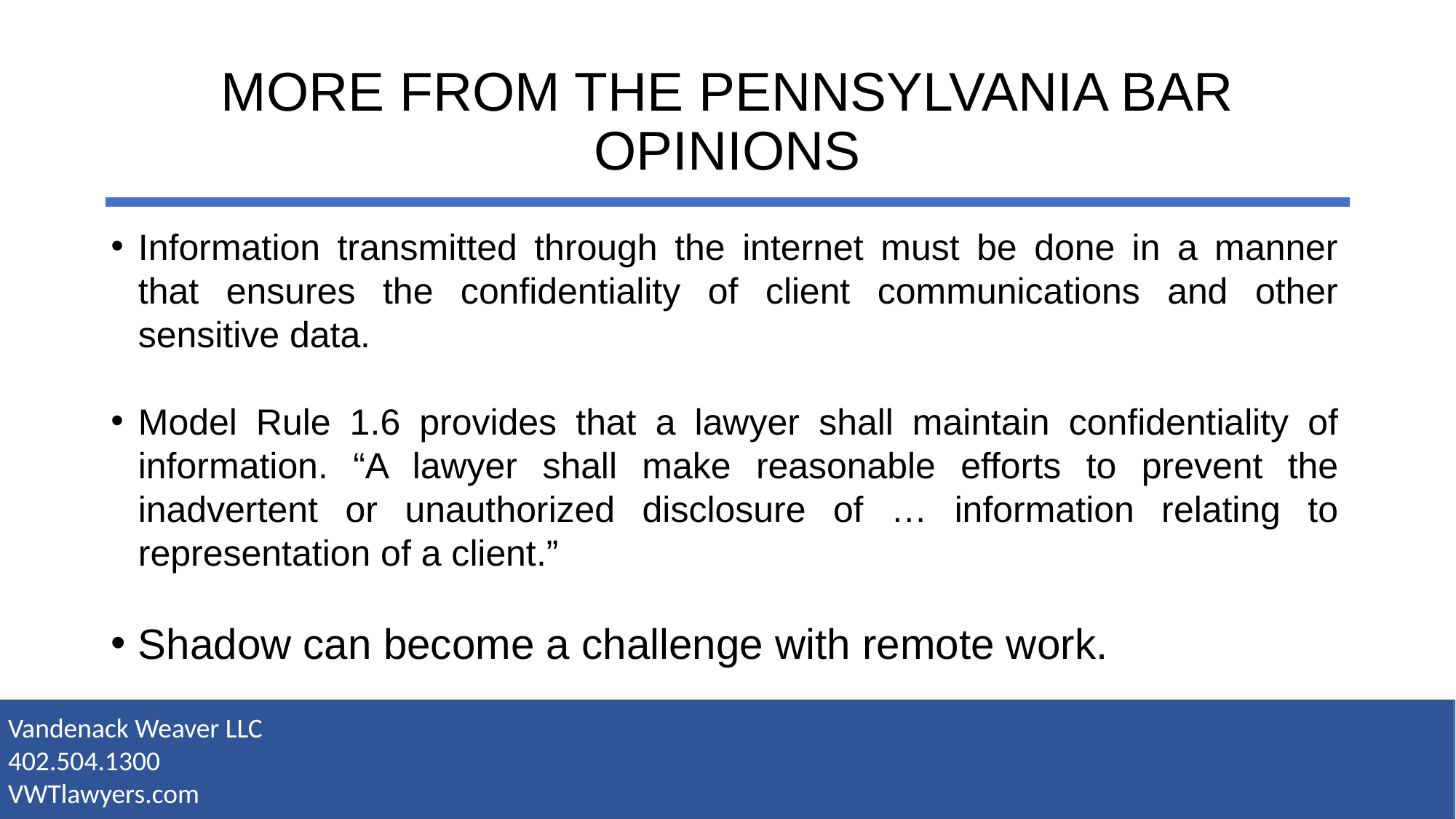

# MORE FROM THE PENNSYLVANIA BAR OPINIONS
Information transmitted through the internet must be done in a manner that ensures the confidentiality of client communications and other sensitive data.

Model Rule 1.6 provides that a lawyer shall maintain confidentiality of information. “A lawyer shall make reasonable efforts to prevent the inadvertent or unauthorized disclosure of … information relating to representation of a client.”

Shadow can become a challenge with remote work.

Vandenack Weaver LLC
402.504.1300
VWTlawyers.com